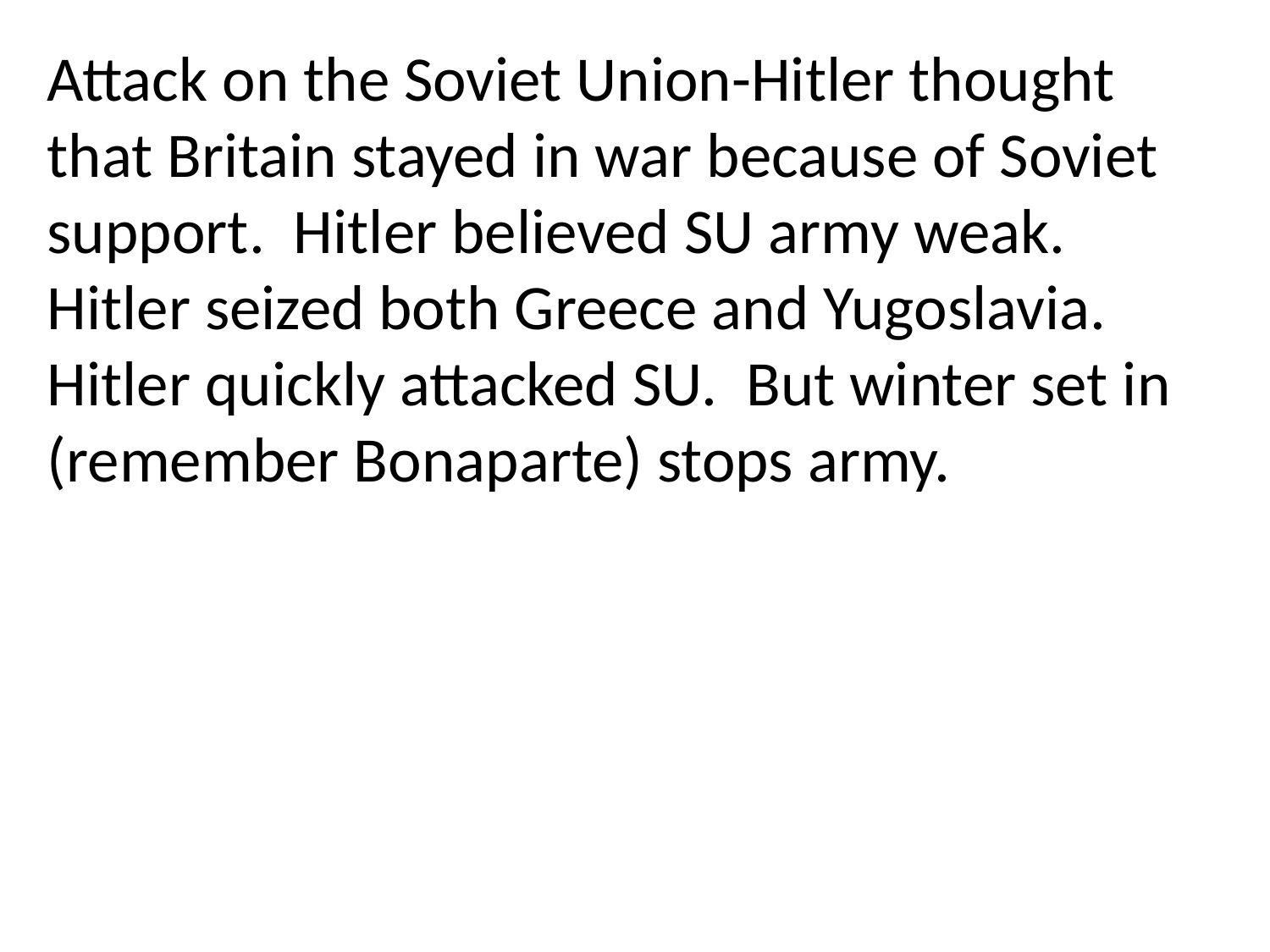

Attack on the Soviet Union-Hitler thought that Britain stayed in war because of Soviet support.  Hitler believed SU army weak.  Hitler seized both Greece and Yugoslavia.  Hitler quickly attacked SU.  But winter set in (remember Bonaparte) stops army.